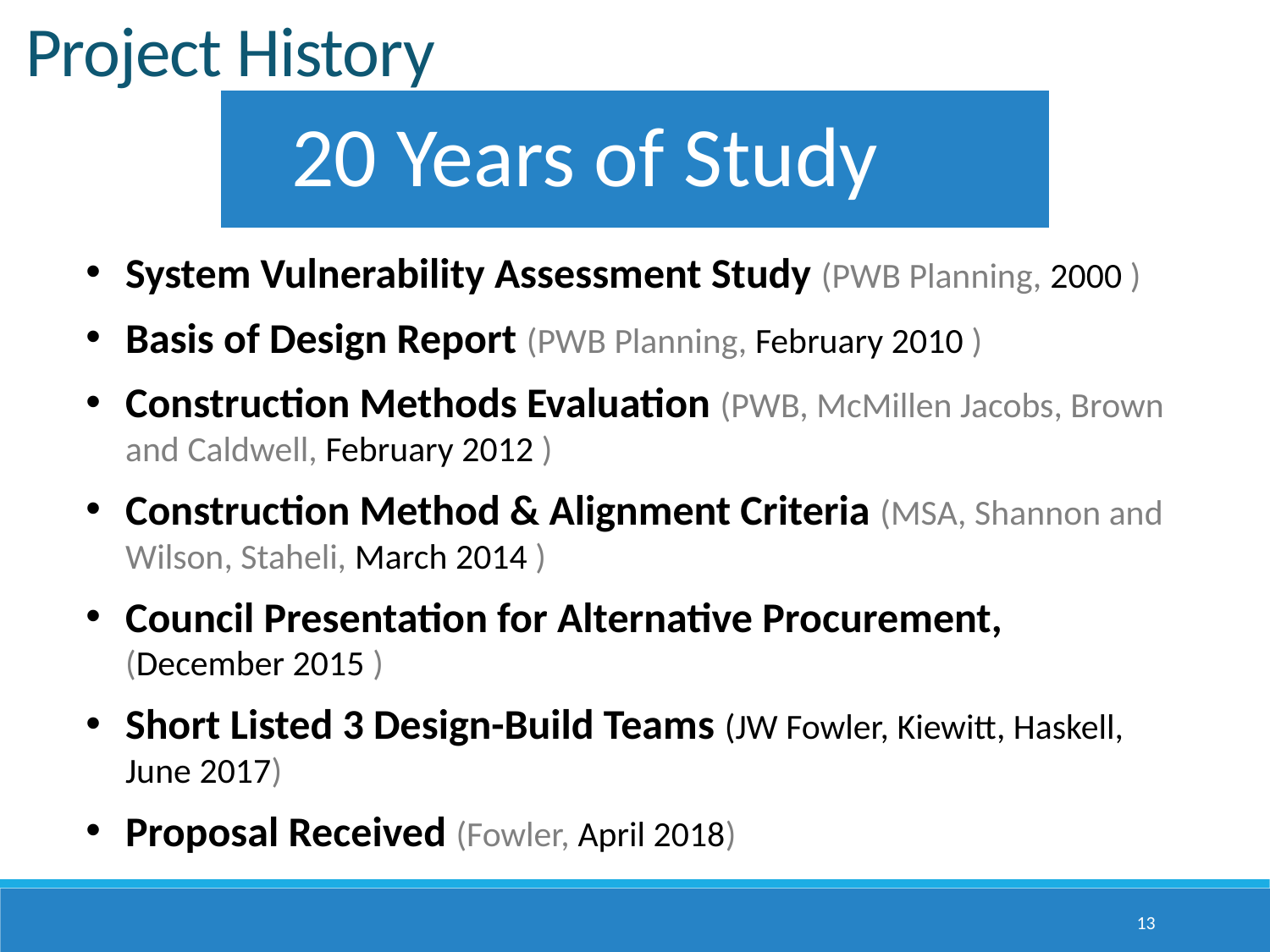

Project History

20 Years of Study
System Vulnerability Assessment Study (PWB Planning, 2000 )
Basis of Design Report (PWB Planning, February 2010 )
Construction Methods Evaluation (PWB, McMillen Jacobs, Brown and Caldwell, February 2012 )
Construction Method & Alignment Criteria (MSA, Shannon and Wilson, Staheli, March 2014 )
Council Presentation for Alternative Procurement,  (December 2015 )
Short Listed 3 Design-Build Teams (JW Fowler, Kiewitt, Haskell, June 2017)
Proposal Received (Fowler, April 2018)
13